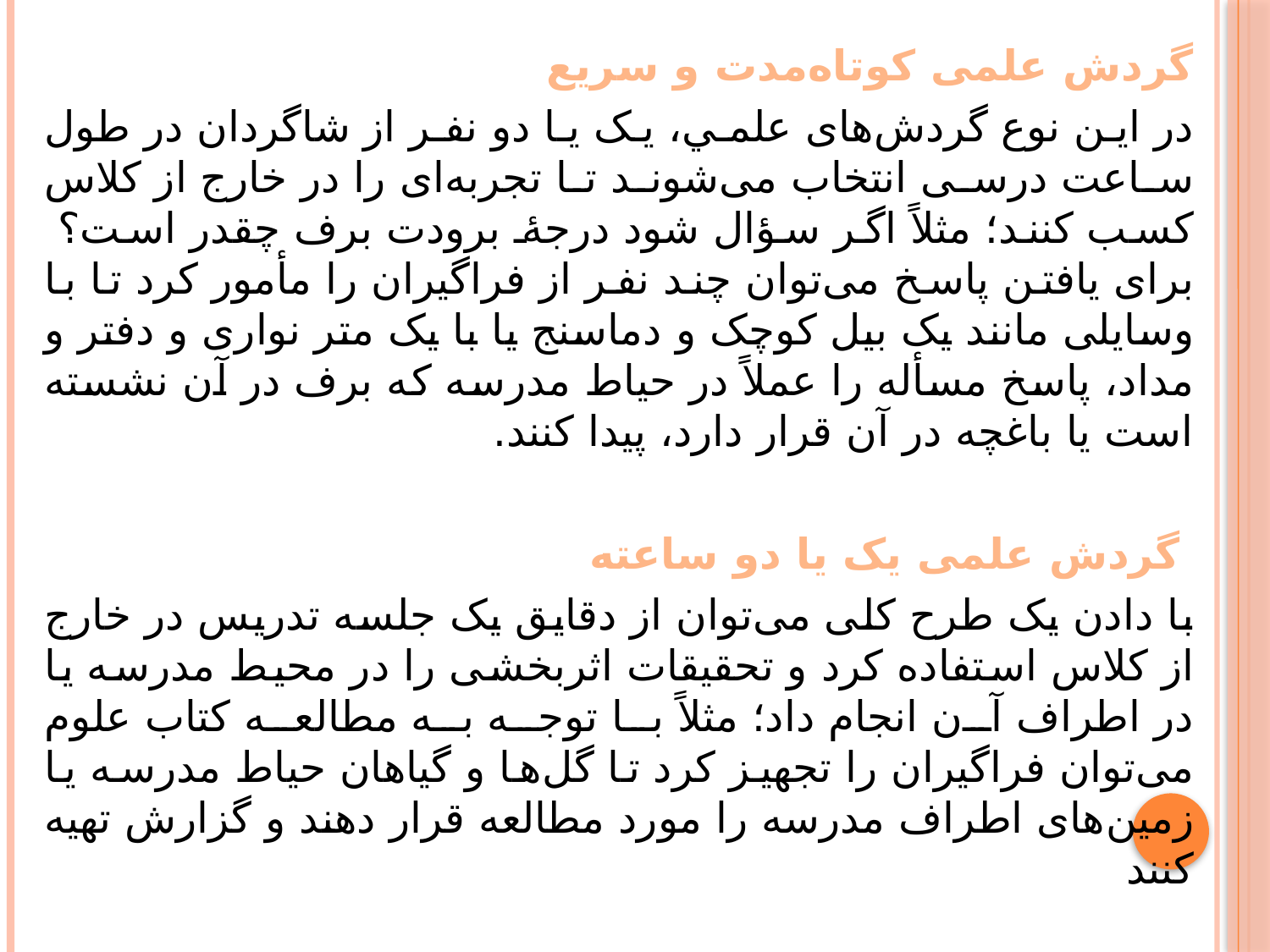

گردش علمى کوتاه‌مدت و سريع
در اين نوع گردش‌هاى علمي، يک يا دو نفر از شاگردان در طول ساعت درسى انتخاب مى‌شوند تا تجربه‌اى را در خارج از کلاس کسب کنند؛ مثلاً اگر سؤال شود درجهٔ برودت برف چقدر است؟  براى يافتن پاسخ مى‌توان چند نفر از فراگيران را مأمور کرد تا با وسايلى مانند يک بيل کوچک و دماسنج يا با يک متر نوارى و دفتر و مداد، پاسخ مسأله را عملاً در حياط مدرسه که برف در آن نشسته است يا باغچه در آن قرار دارد، پيدا کنند.

 گردش علمى يک يا دو ساعته
با دادن يک طرح کلى مى‌توان از دقايق يک جلسه تدريس در خارج از کلاس استفاده کرد و تحقيقات اثربخشى را در محيط مدرسه يا در اطراف آن انجام داد؛ مثلاً با توجه به مطالعه کتاب علوم مى‌توان فراگيران را تجهيز کرد تا گل‌ها و گياهان حياط مدرسه يا زمين‌هاى اطراف مدرسه را مورد مطالعه قرار دهند و گزارش تهيه کنند